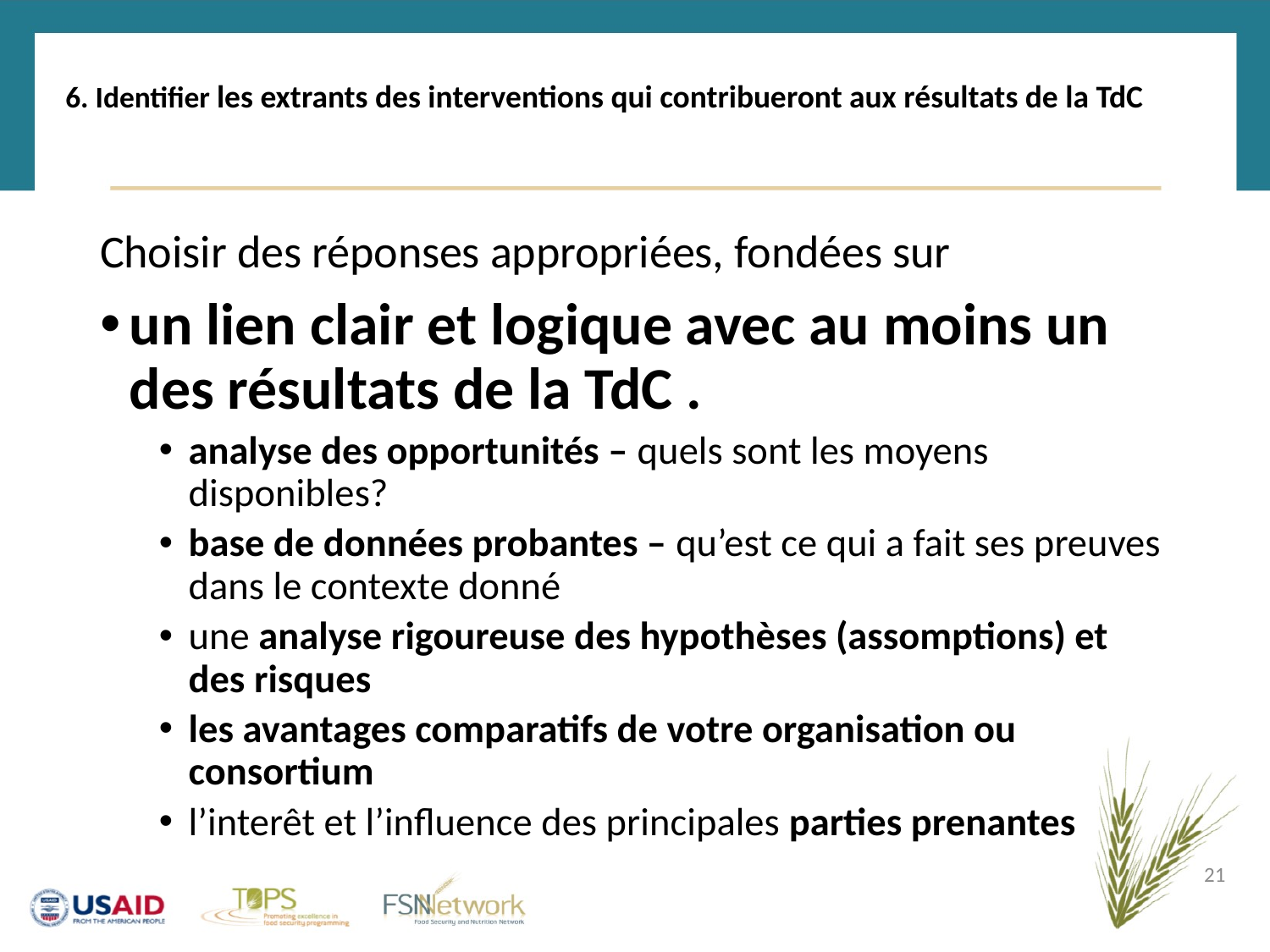

# 6. Identifier les extrants des interventions qui contribueront aux résultats de la TdC
Choisir des réponses appropriées, fondées sur
un lien clair et logique avec au moins un des résultats de la TdC .
analyse des opportunités – quels sont les moyens disponibles?
base de données probantes – qu’est ce qui a fait ses preuves dans le contexte donné
une analyse rigoureuse des hypothèses (assomptions) et des risques
les avantages comparatifs de votre organisation ou consortium
l’interêt et l’influence des principales parties prenantes

21